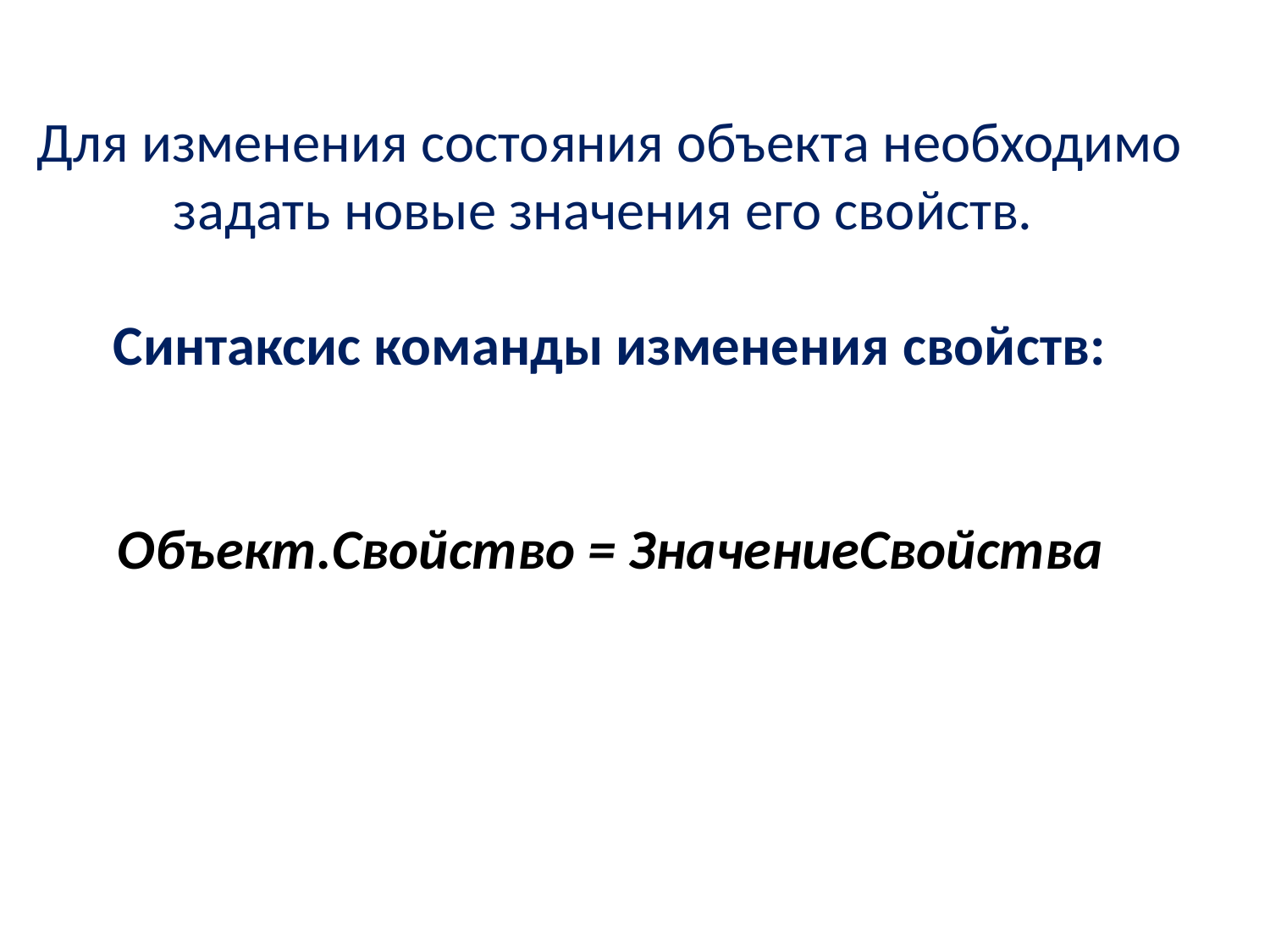

# Для изменения состояния объекта необходимо задать новые значения его свойств. Синтаксис команды изменения свойств:
Объект.Свойство = ЗначениеСвойства